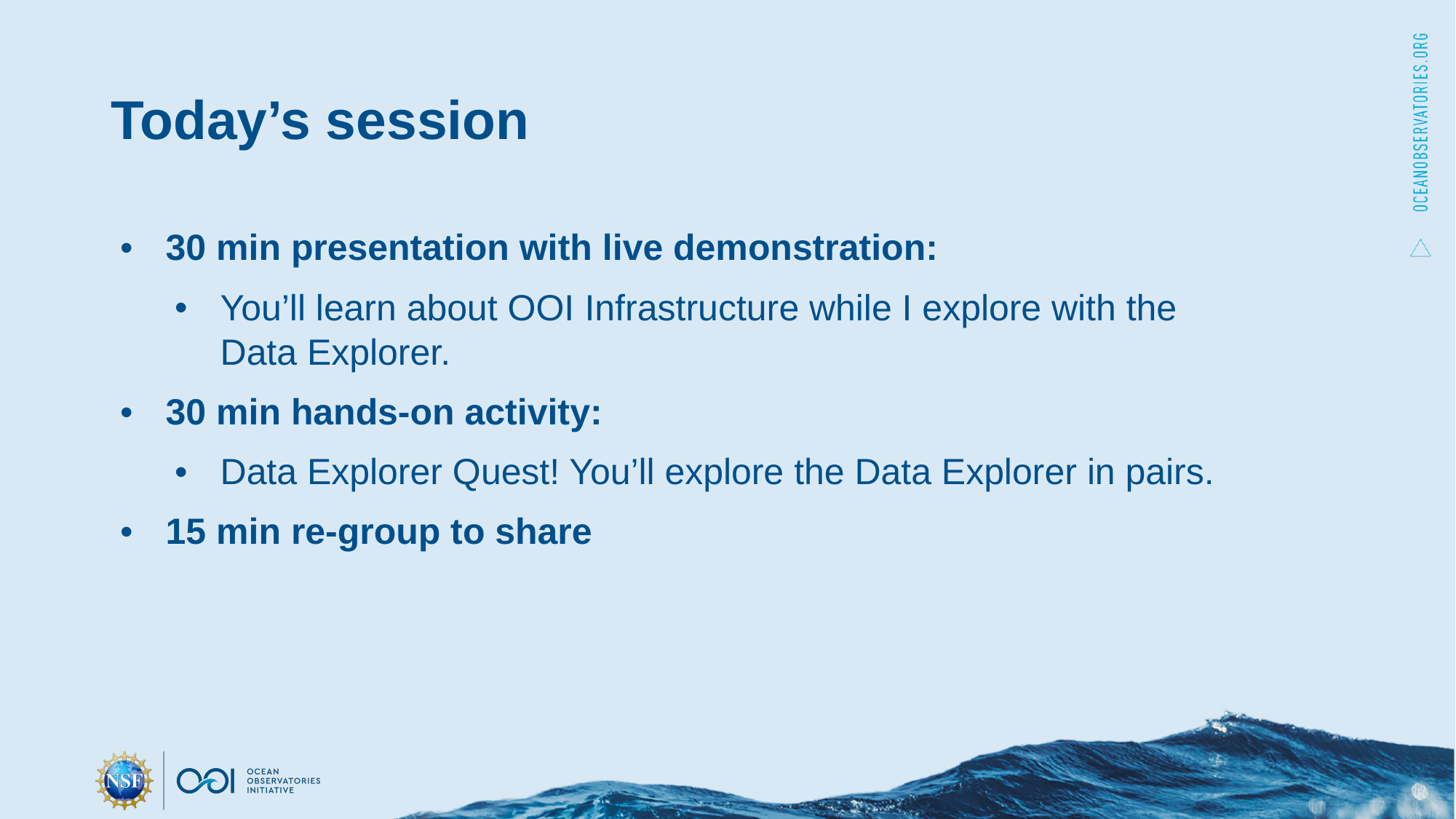

# Today’s session
30 min presentation with live demonstration:
You’ll learn about OOI Infrastructure while I explore with the Data Explorer.
30 min hands-on activity:
Data Explorer Quest! You’ll explore the Data Explorer in pairs.
15 min re-group to share